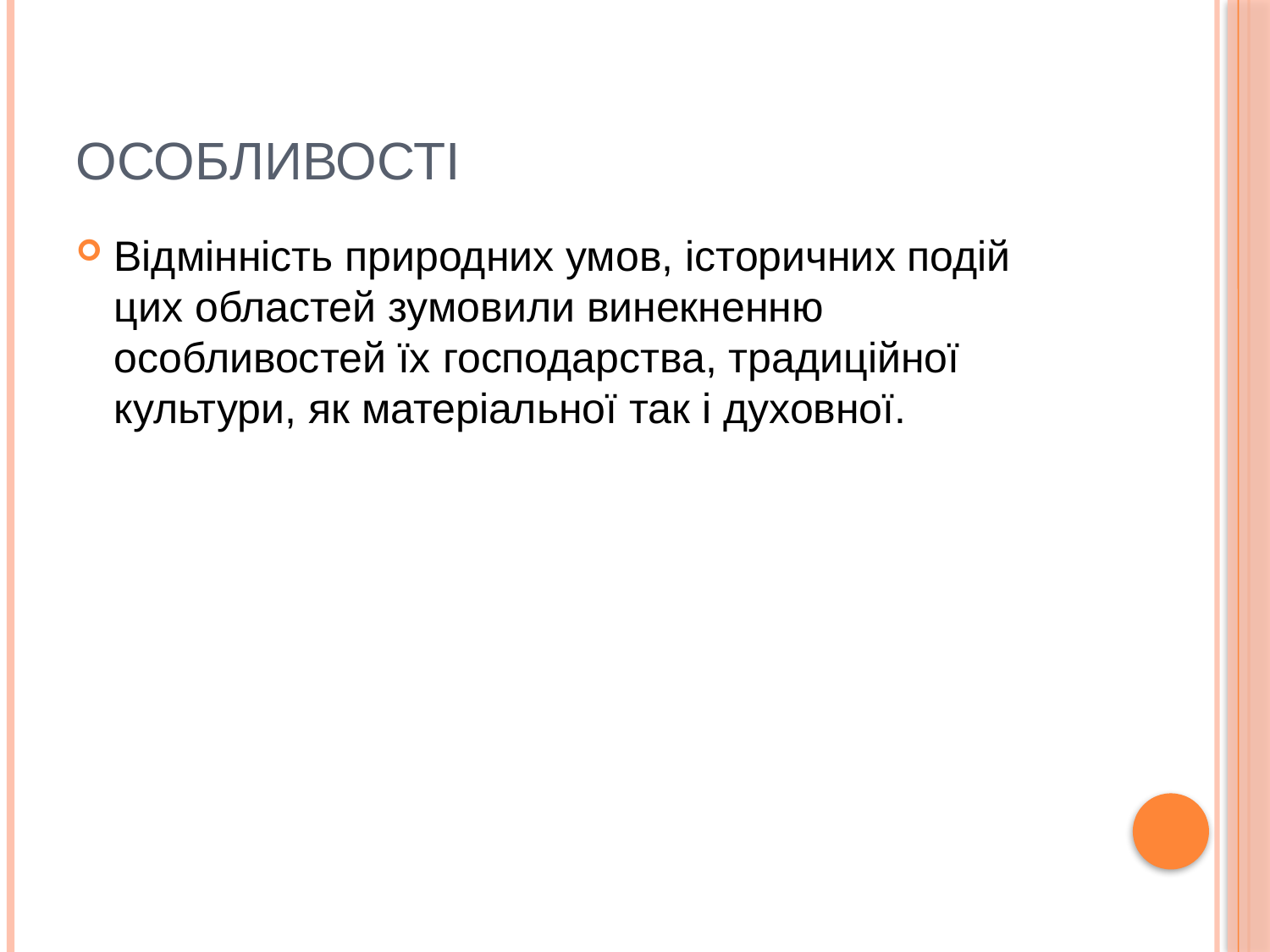

# Особливості
Відмінність природних умов, історичних подій цих областей зумовили винекненню особливостей їх господарства, традиційної культури, як матеріальної так і духовної.